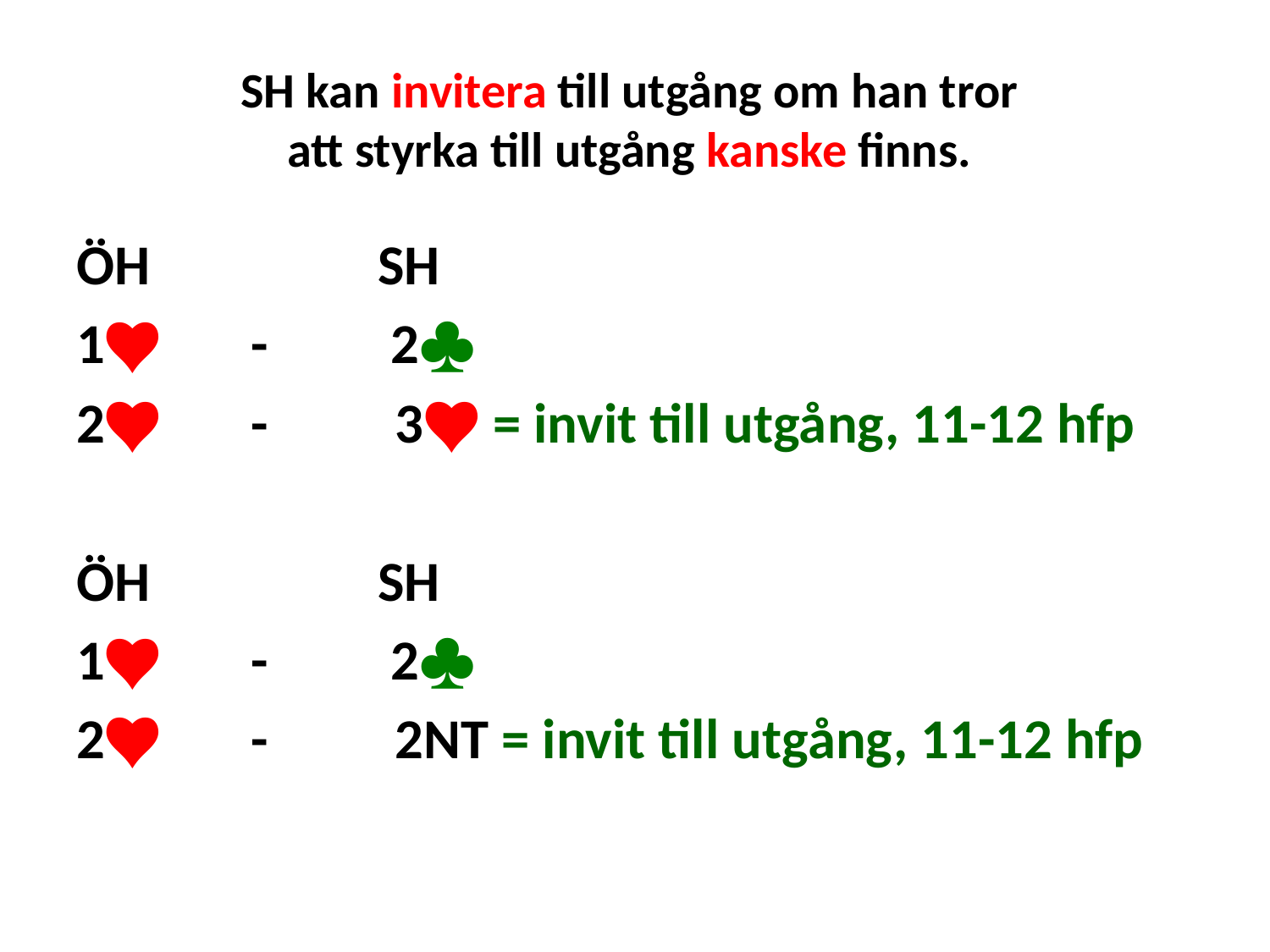

# SH kan invitera till utgång om han tror att styrka till utgång kanske finns.
ÖH		SH
1♥ 	- 	 2♣
2♥ 	-          3♥ = invit till utgång, 11-12 hfp

ÖH		SH
1♥ 	- 	 2♣
2♥ 	-          2NT = invit till utgång, 11-12 hfp